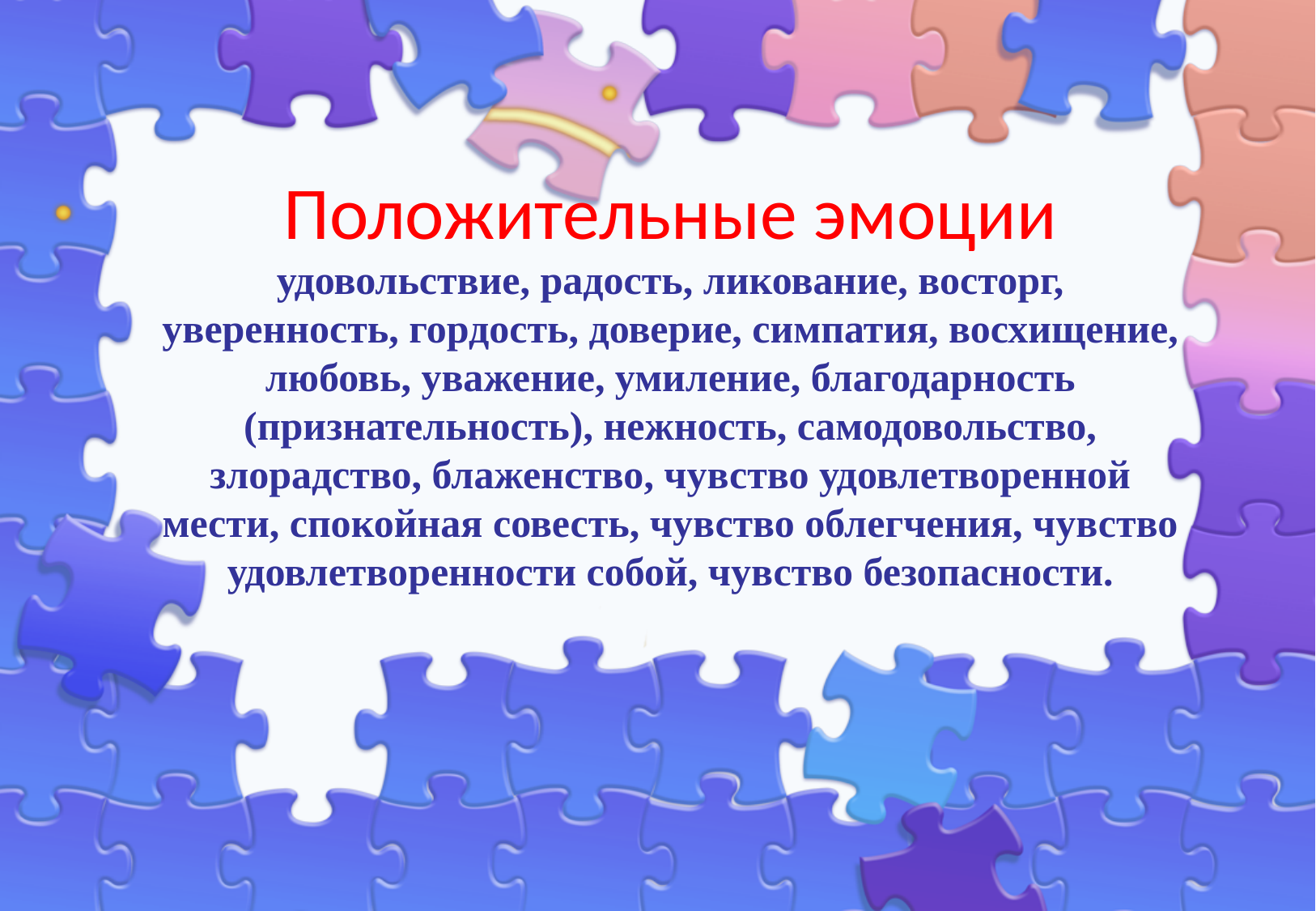

# Положительные эмоции удовольствие, радость, ликование, восторг, уверенность, гордость, доверие, симпатия, восхищение, любовь, уважение, умиление, благодарность (признательность), нежность, самодовольство, злорадство, блаженство, чувство удовлетворенной мести, спокойная совесть, чувство облегчения, чувство удовлетворенности собой, чувство безопасности.